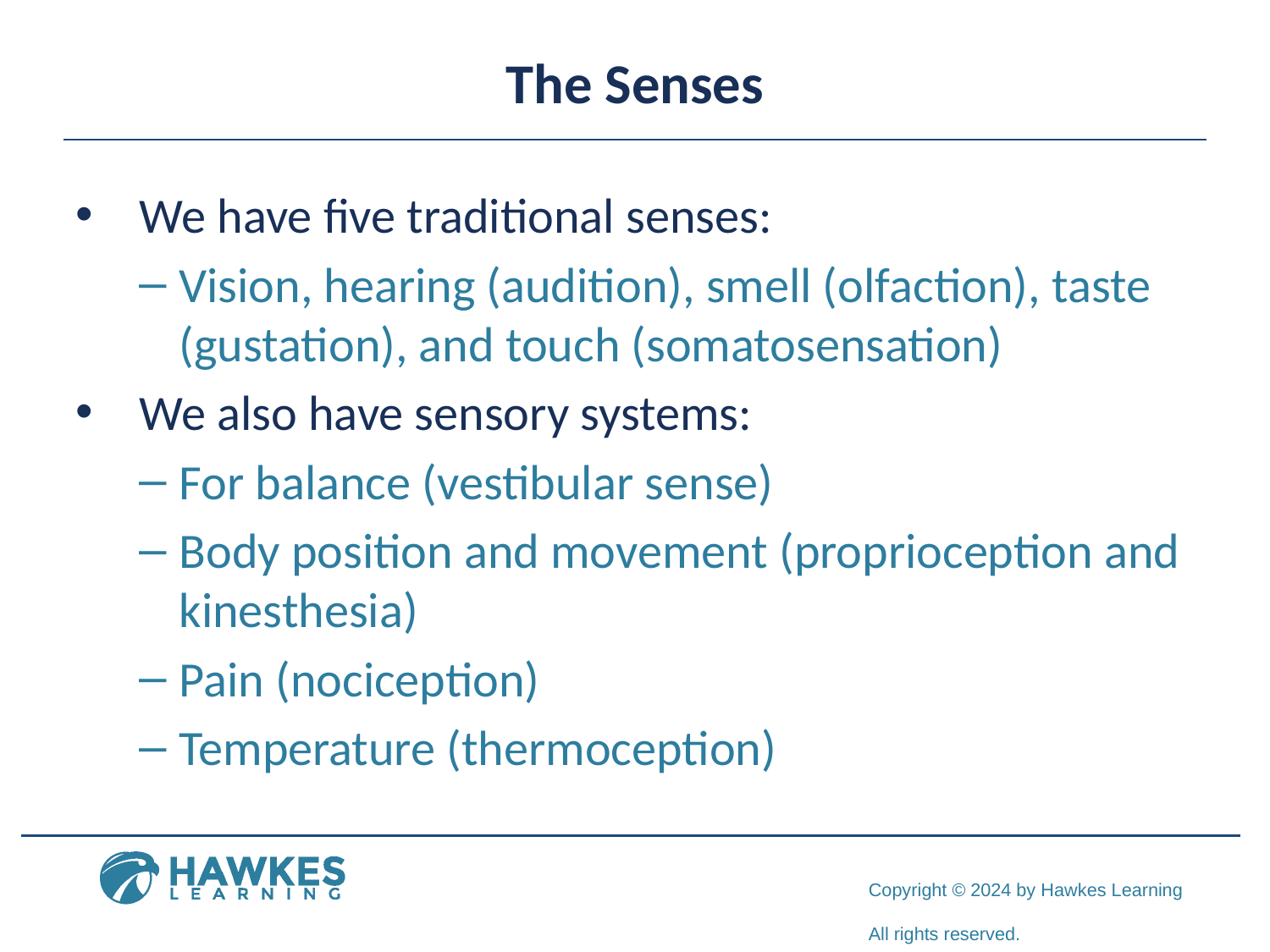

# The Senses
We have five traditional senses:
Vision, hearing (audition), smell (olfaction), taste (gustation), and touch (somatosensation)
We also have sensory systems:
For balance (vestibular sense)
Body position and movement (proprioception and kinesthesia)
Pain (nociception)
Temperature (thermoception)